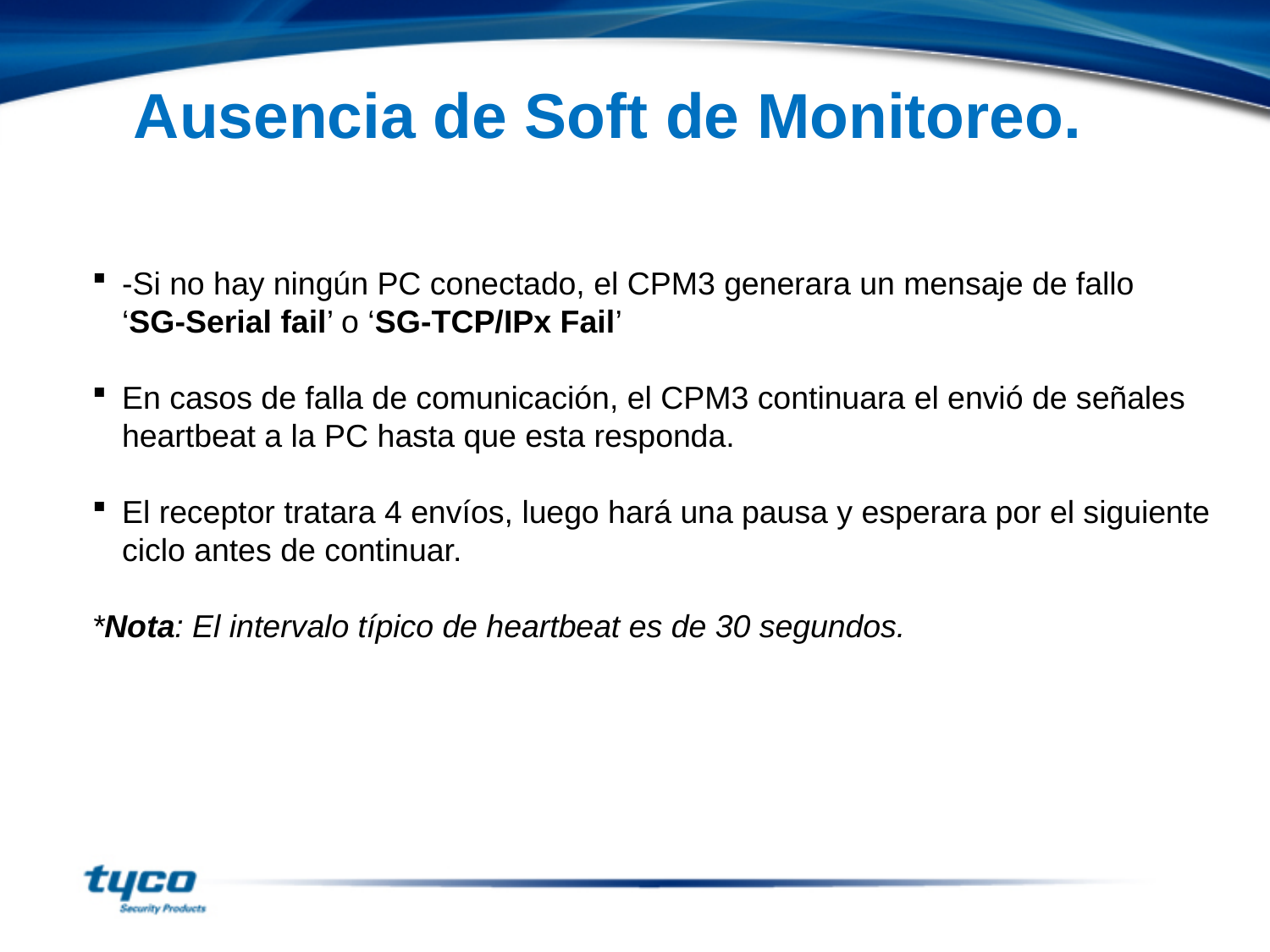

Ausencia de Soft de Monitoreo.
-Si no hay ningún PC conectado, el CPM3 generara un mensaje de fallo       ‘SG-Serial fail’ o ‘SG-TCP/IPx Fail’

En casos de falla de comunicación, el CPM3 continuara el envió de señales heartbeat a la PC hasta que esta responda.

El receptor tratara 4 envíos, luego hará una pausa y esperara por el siguiente ciclo antes de continuar.

*Nota: El intervalo típico de heartbeat es de 30 segundos.